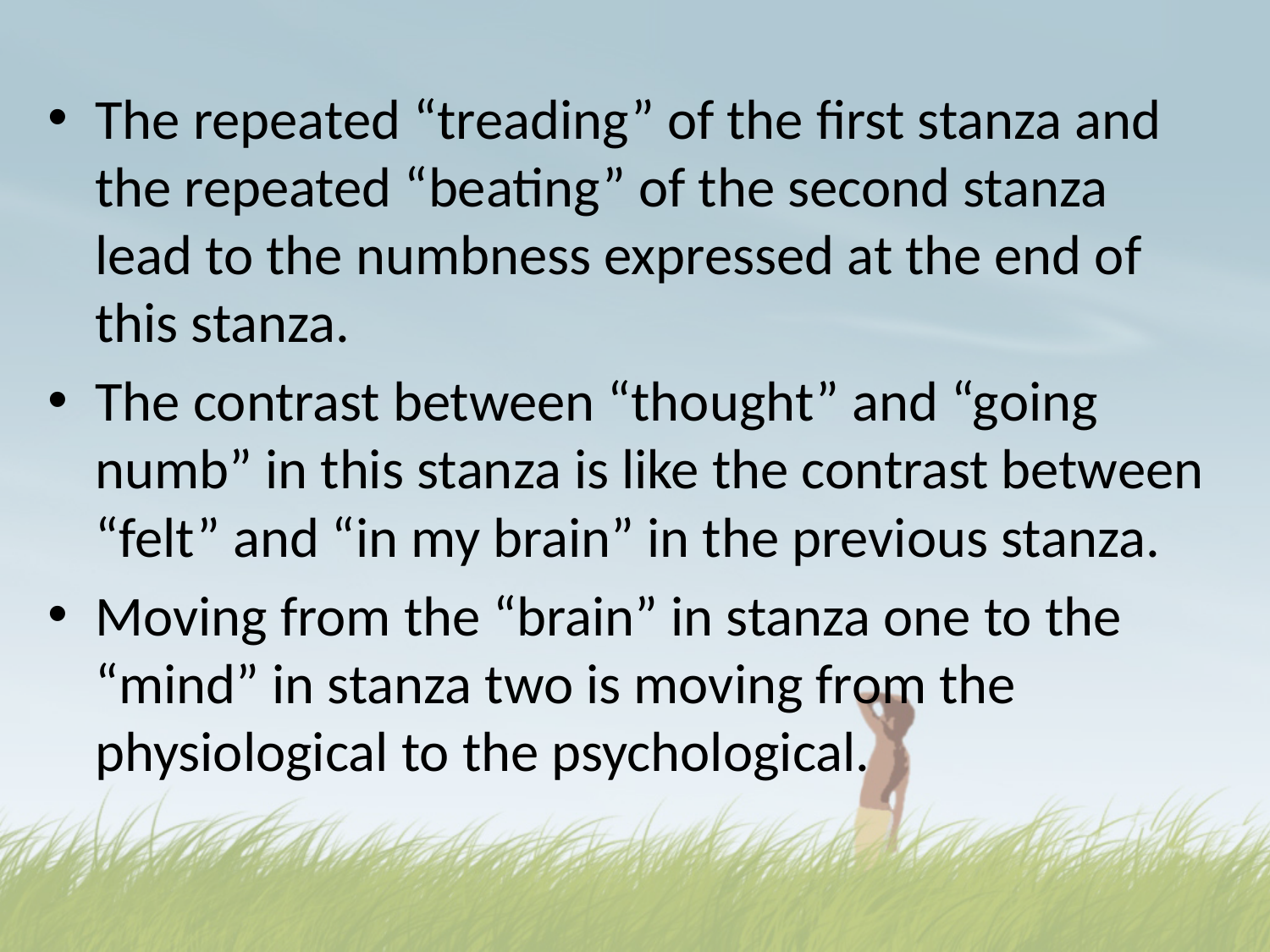

The repeated “treading” of the first stanza and the repeated “beating” of the second stanza lead to the numbness expressed at the end of this stanza.
The contrast between “thought” and “going numb” in this stanza is like the contrast between “felt” and “in my brain” in the previous stanza.
Moving from the “brain” in stanza one to the “mind” in stanza two is moving from the physiological to the psychological.